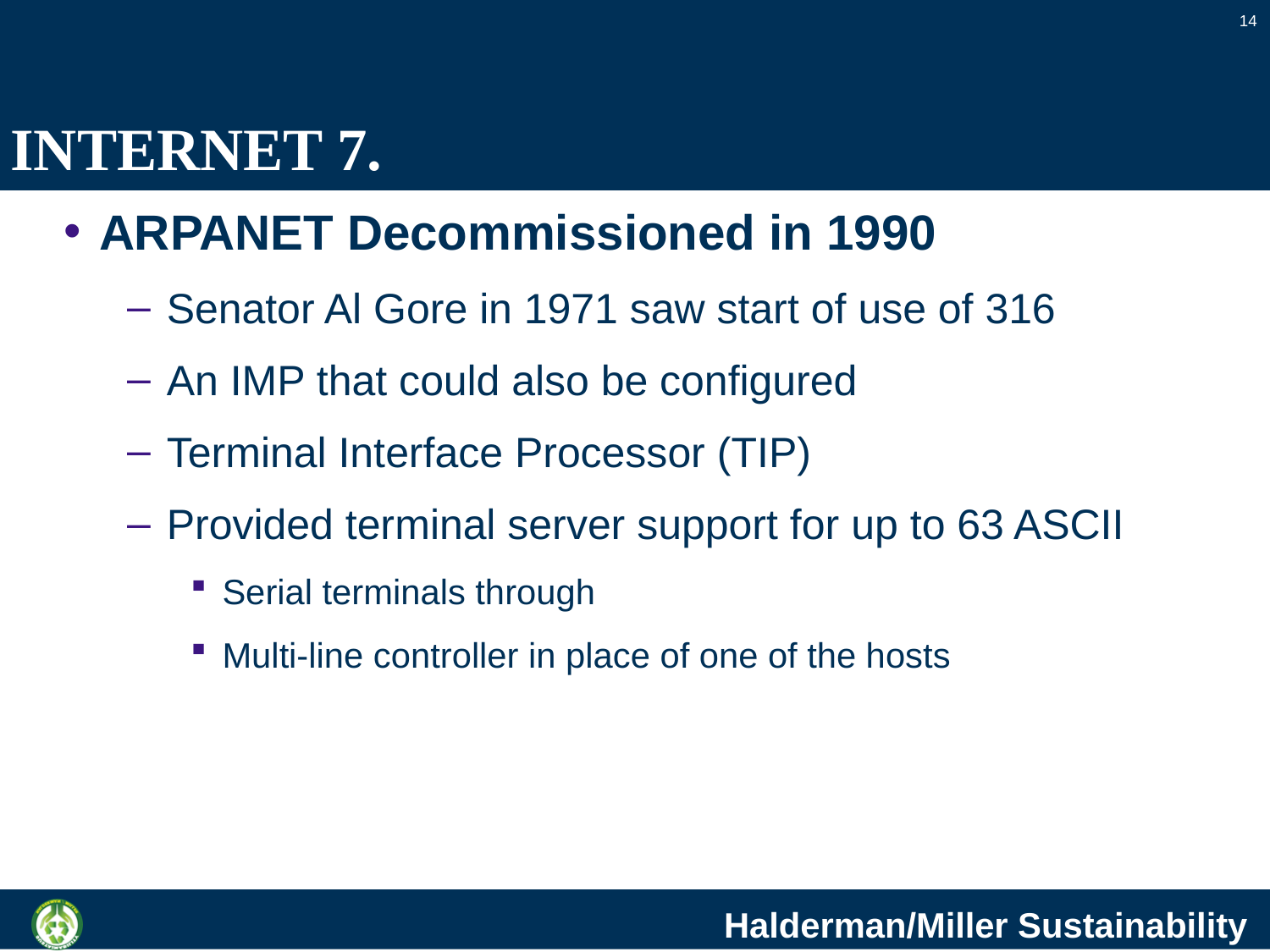

14
# INTERNET 7.
ARPANET Decommissioned in 1990
Senator Al Gore in 1971 saw start of use of 316
An IMP that could also be configured
Terminal Interface Processor (TIP)
Provided terminal server support for up to 63 ASCII
Serial terminals through
Multi-line controller in place of one of the hosts